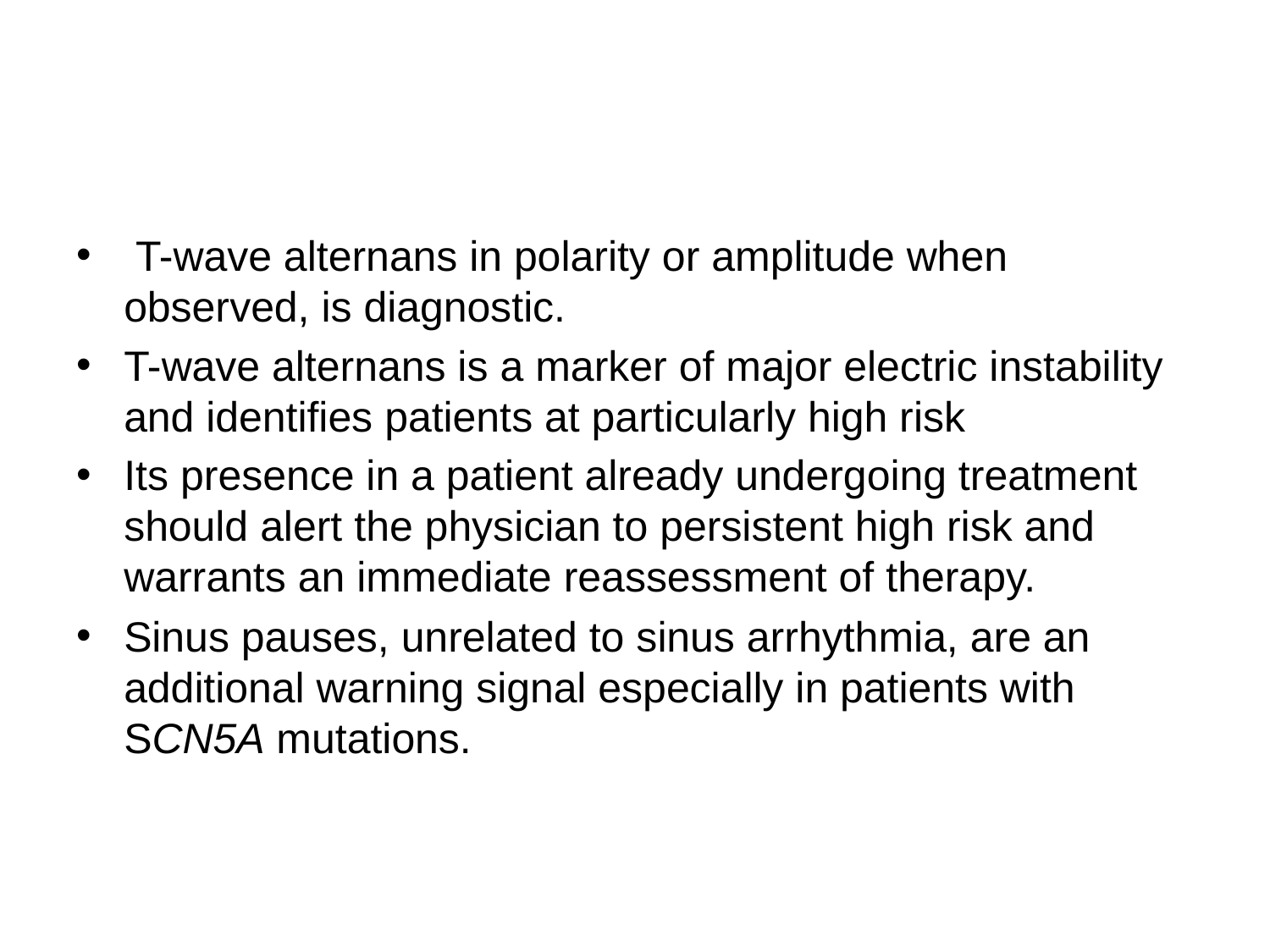

#
 T-wave alternans in polarity or amplitude when observed, is diagnostic.
T-wave alternans is a marker of major electric instability and identifies patients at particularly high risk
Its presence in a patient already undergoing treatment should alert the physician to persistent high risk and warrants an immediate reassessment of therapy.
Sinus pauses, unrelated to sinus arrhythmia, are an additional warning signal especially in patients with SCN5A mutations.